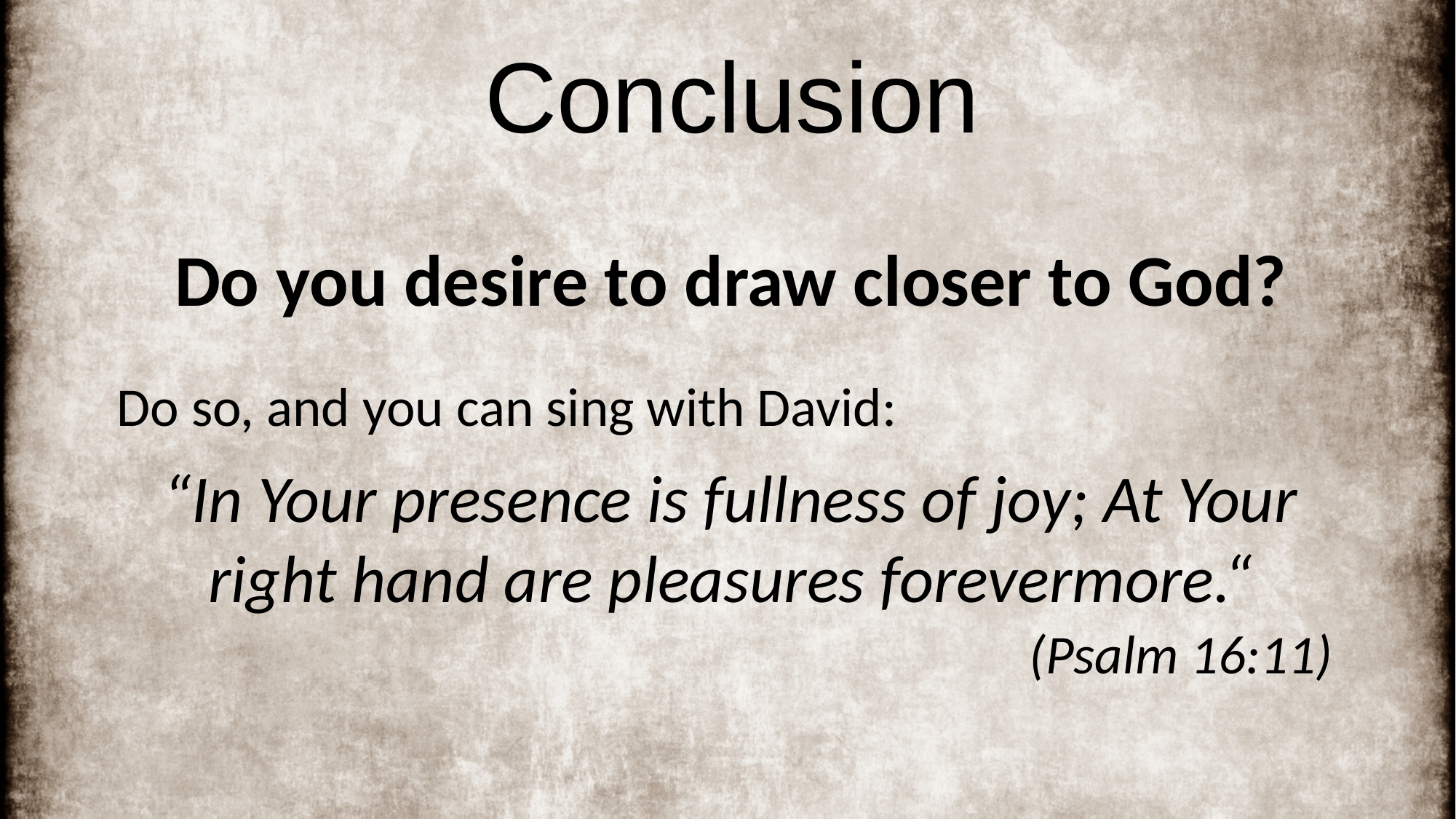

# Conclusion
Do you desire to draw closer to God?

Do so, and you can sing with David:

“In Your presence is fullness of joy; At Your right hand are pleasures forevermore.“

(Psalm 16:11)